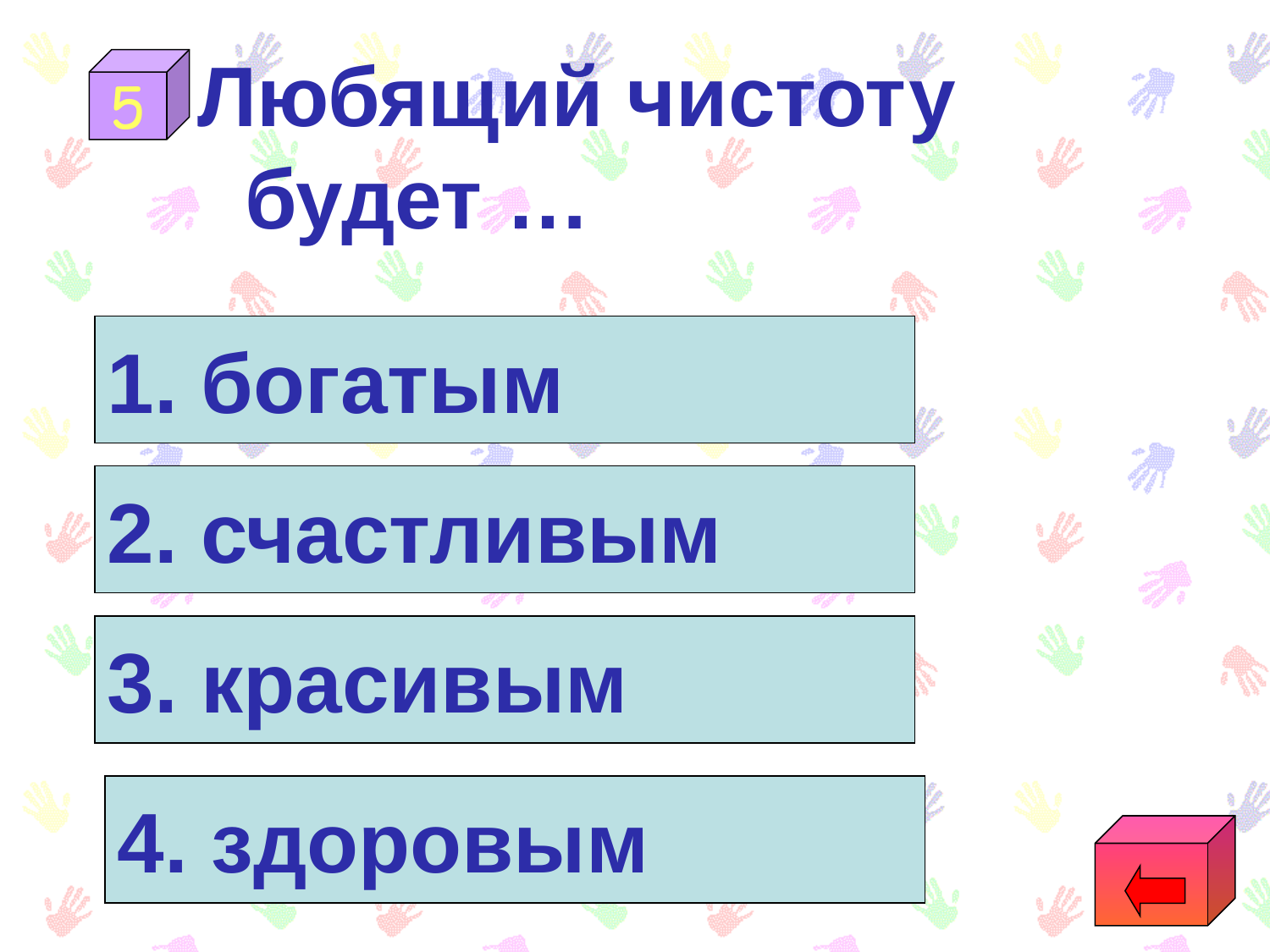

Любящий чистоту   будет …
5
 богатым
2. счастливым
3. красивым
4. здоровым